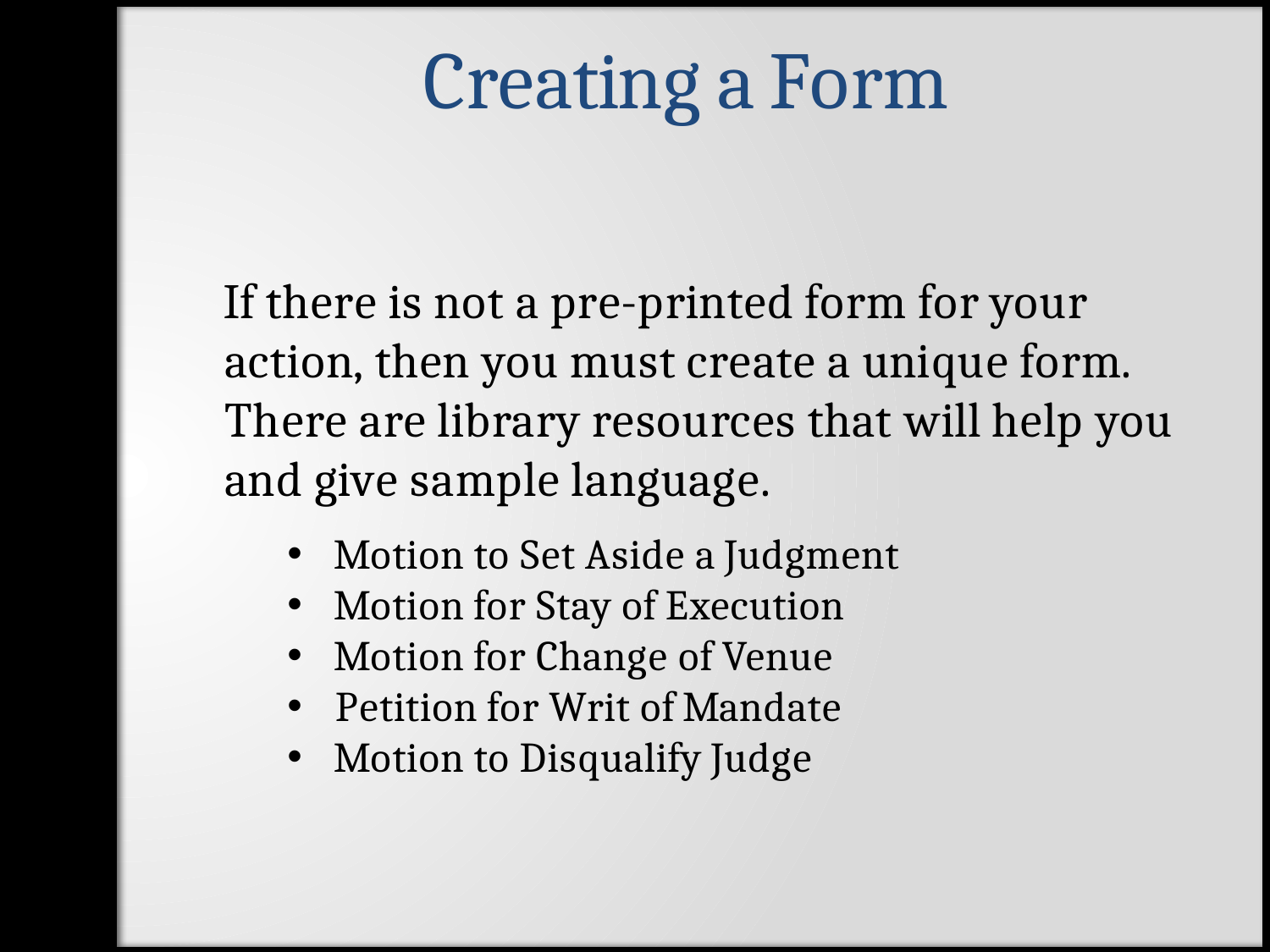

# Creating a Form
If there is not a pre-printed form for your action, then you must create a unique form.  There are library resources that will help you and give sample language.
Motion to Set Aside a Judgment
Motion for Stay of Execution
Motion for Change of Venue
Petition for Writ of Mandate
Motion to Disqualify Judge